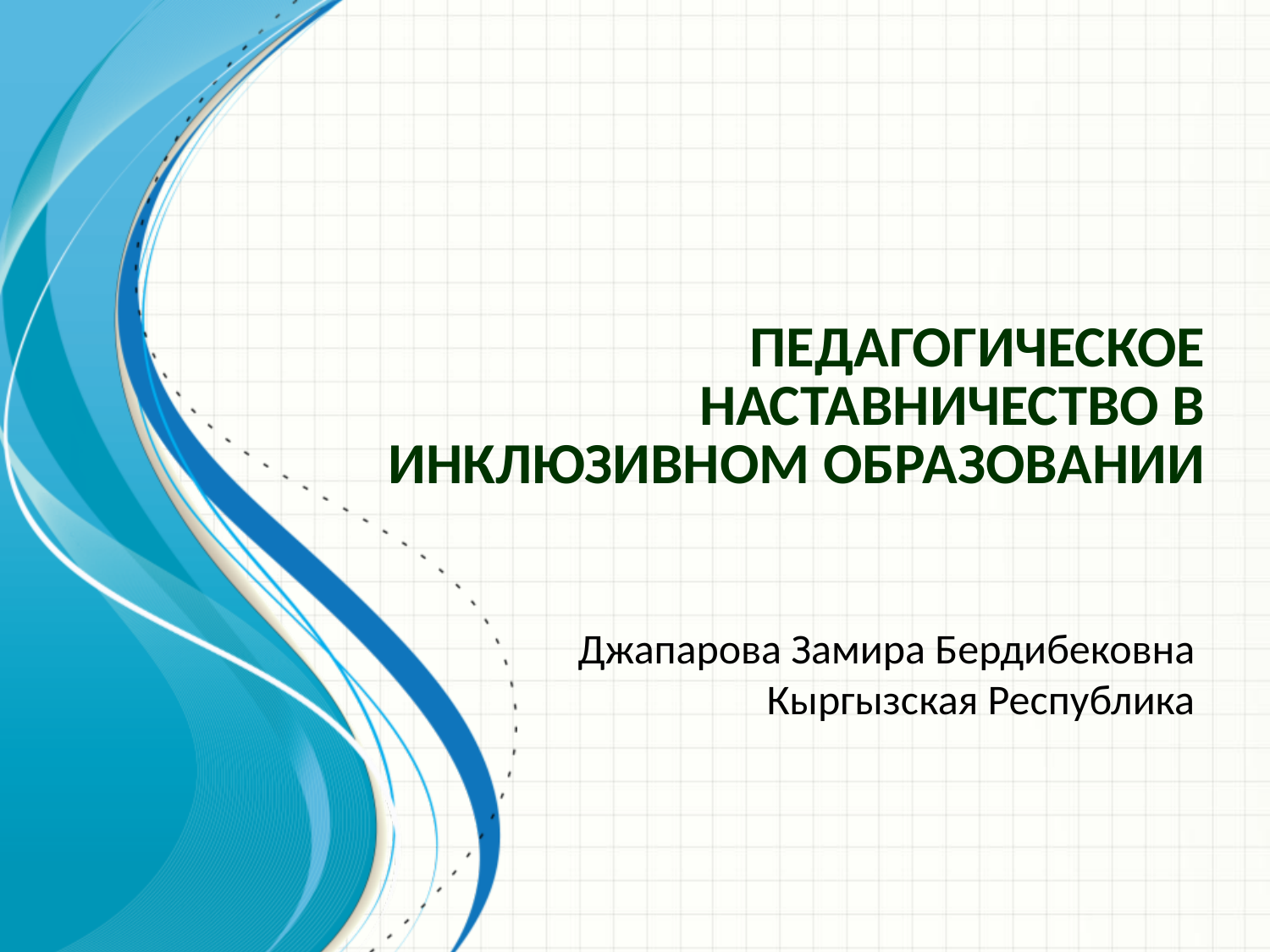

# Педагогическое наставничество в инклюзивном образовании
Джапарова Замира Бердибековна
Кыргызская Республика